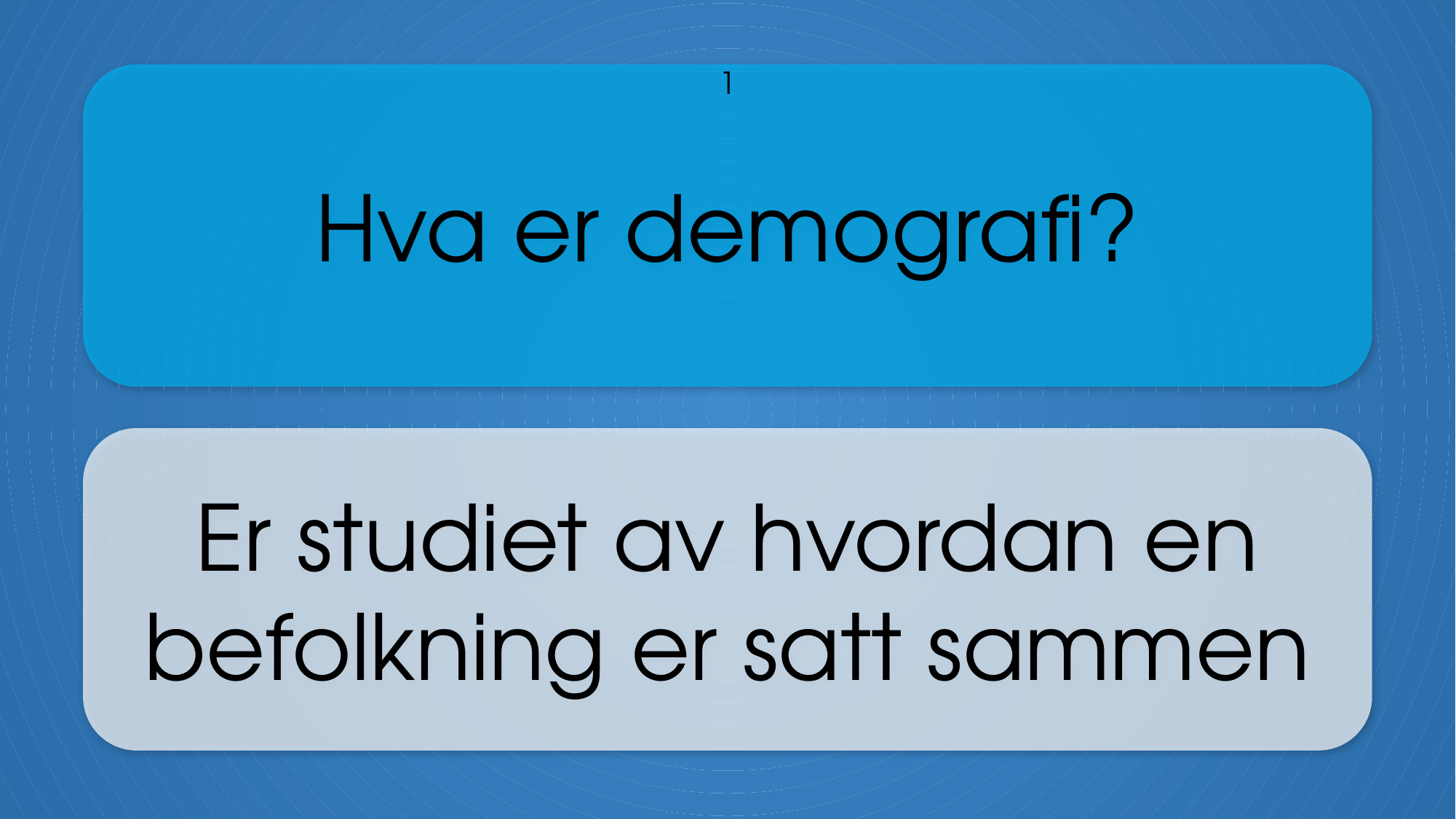

Hva er demografi?
1
Er studiet av hvordan en befolkning er satt sammen